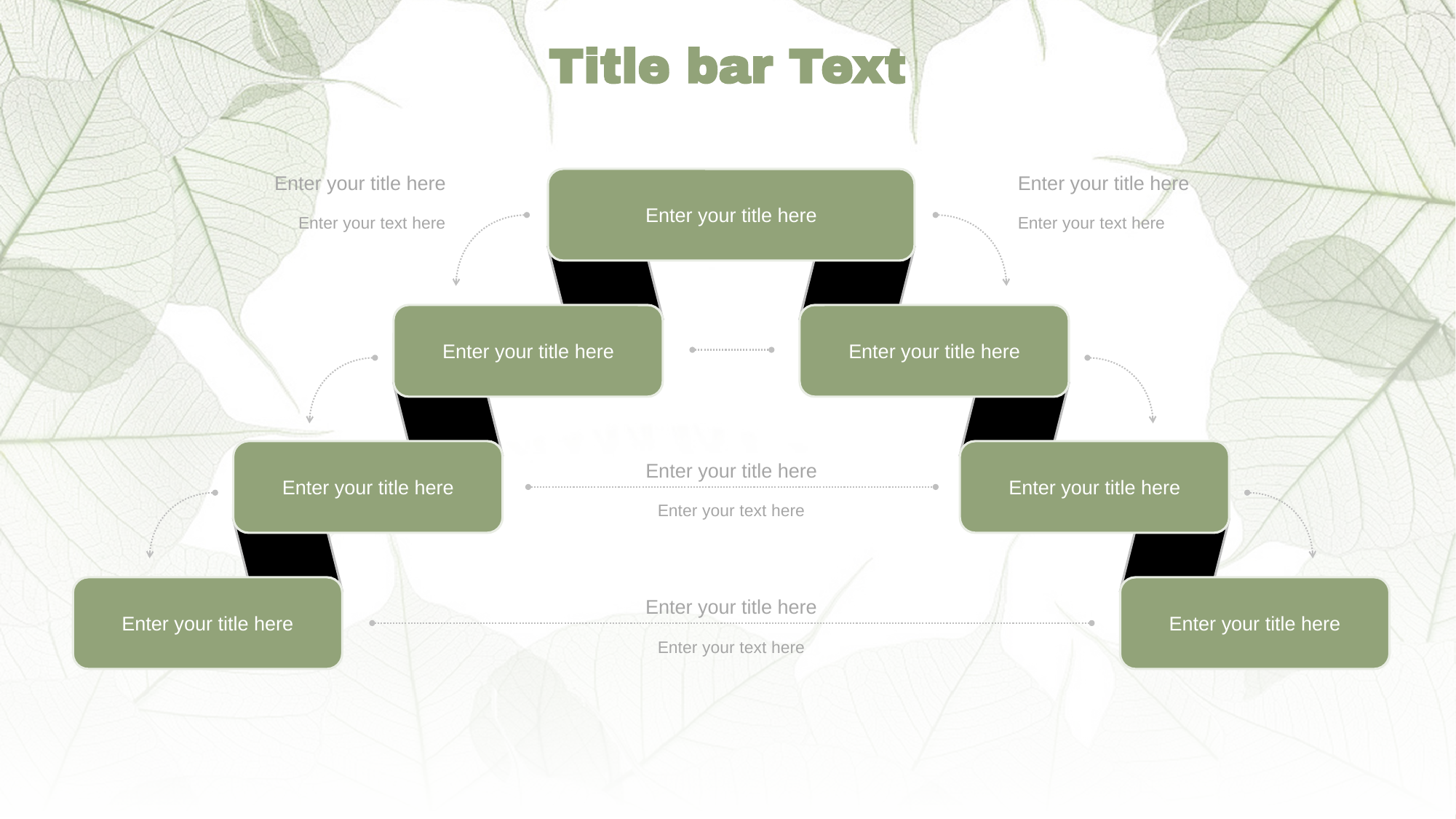

# Title bar Text
Enter your title here
Enter your text here
Enter your title here
Enter your text here
Enter your title here

Enter your title here
Enter your title here

Enter your title here
Enter your title here
Enter your title here
Enter your text here

Enter your title here
Enter your title here
Enter your title here
Enter your text here